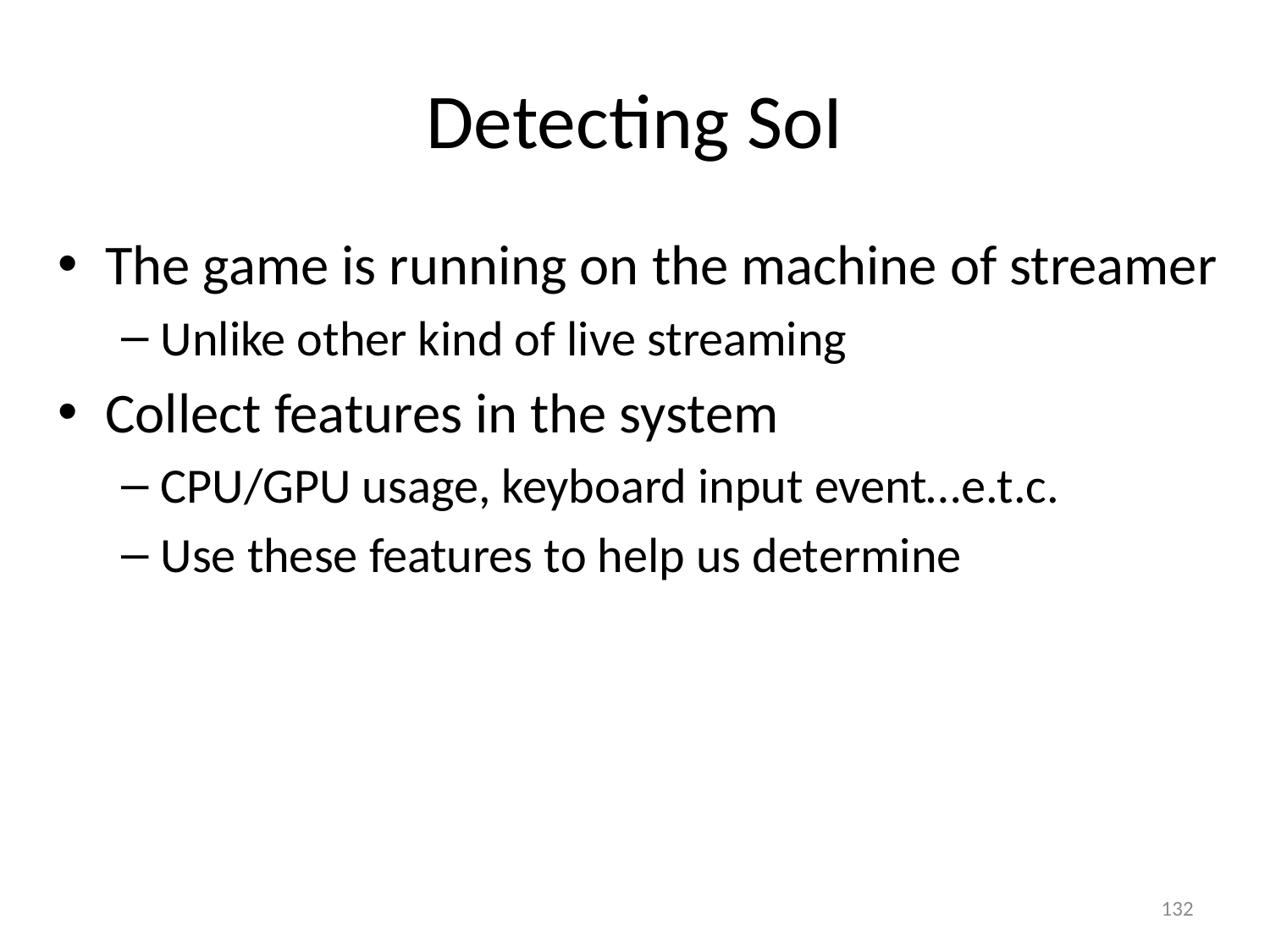

# Detecting SoI
The game is running on the machine of streamer
Unlike other kind of live streaming
Collect features in the system
CPU/GPU usage, keyboard input event…e.t.c.
Use these features to help us determine
132